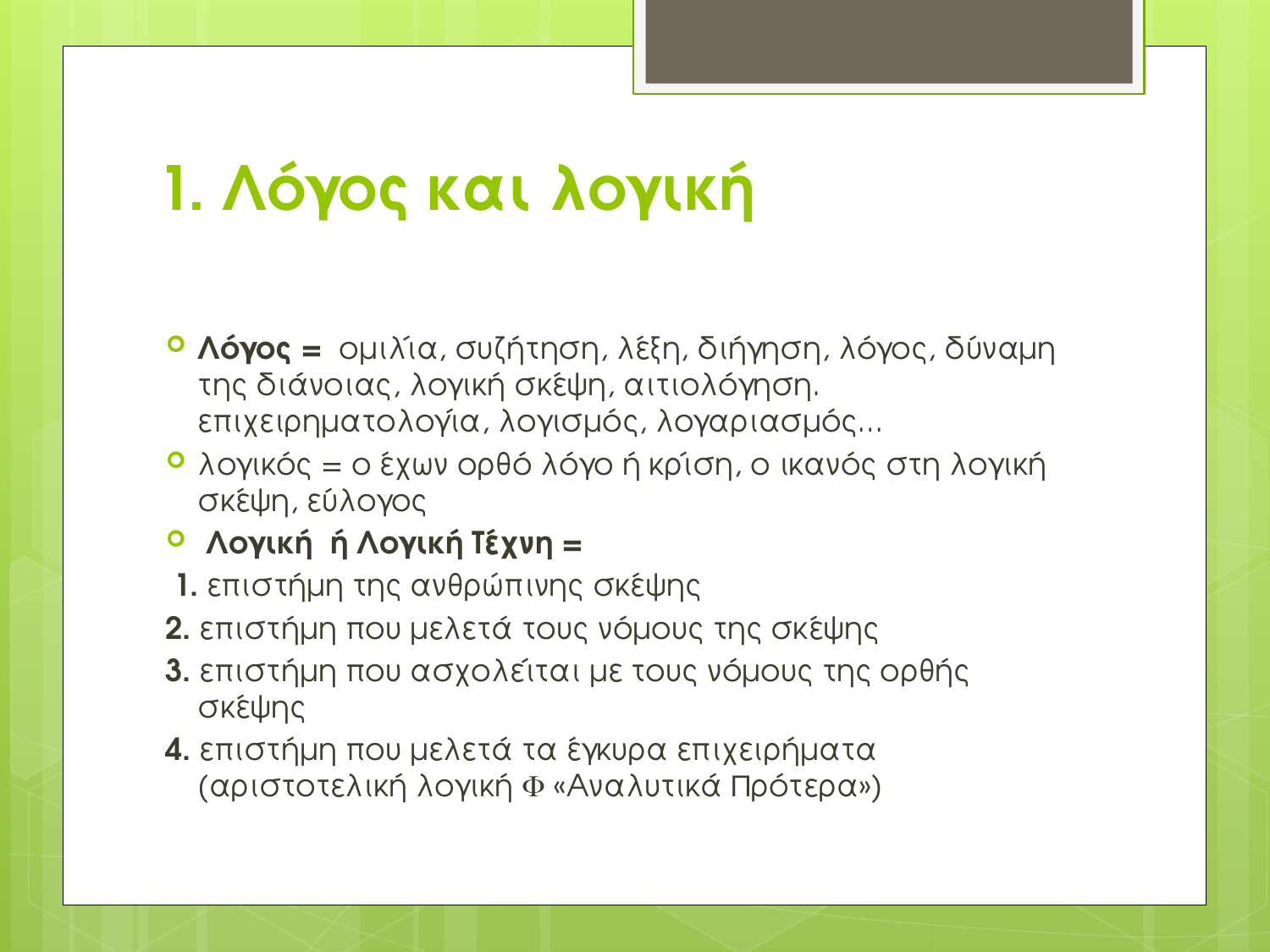

# 1. Λόγος και λογική
Λόγος =  ομιλία, συζήτηση, λέξη, διήγηση, λόγος, δύναμη της διάνοιας, λογική σκέψη, αιτιολόγηση. επιχειρηματολογία, λογισμός, λογαριασμός…
λογικός = ο έχων ορθό λόγο ή κρίση, ο ικανός στη λογική σκέψη, εύλογος
 Λογική  ή Λογική Τέχνη =
 1. επιστήμη της ανθρώπινης σκέψης
2. επιστήμη που μελετά τους νόμους της σκέψης
3. επιστήμη που ασχολείται με τους νόμους της ορθής σκέψης
4. επιστήμη που μελετά τα έγκυρα επιχειρήματα (αριστοτελική λογική Φ «Αναλυτικά Πρότερα»)